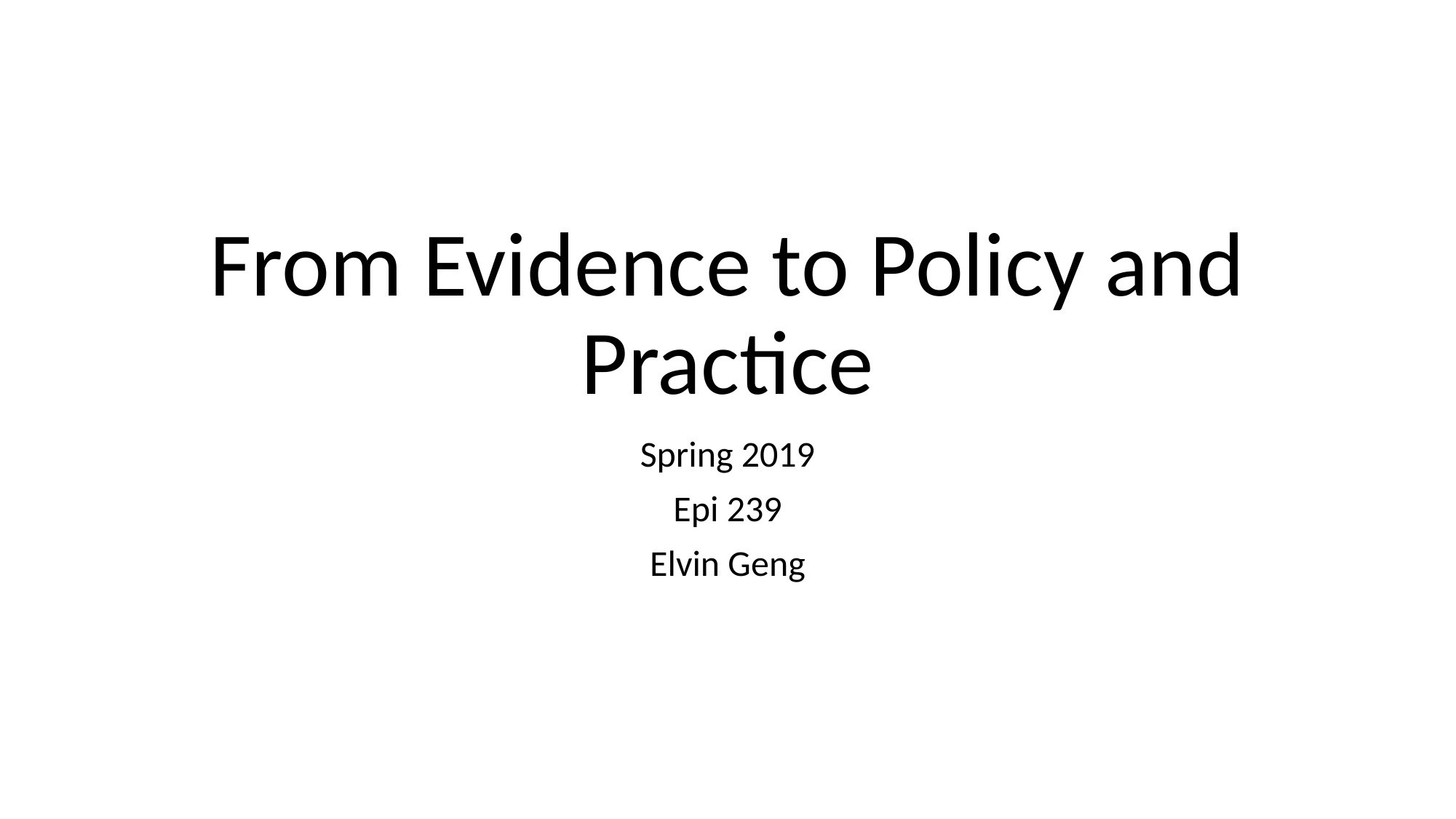

# From Evidence to Policy and Practice
Spring 2019
Epi 239
Elvin Geng